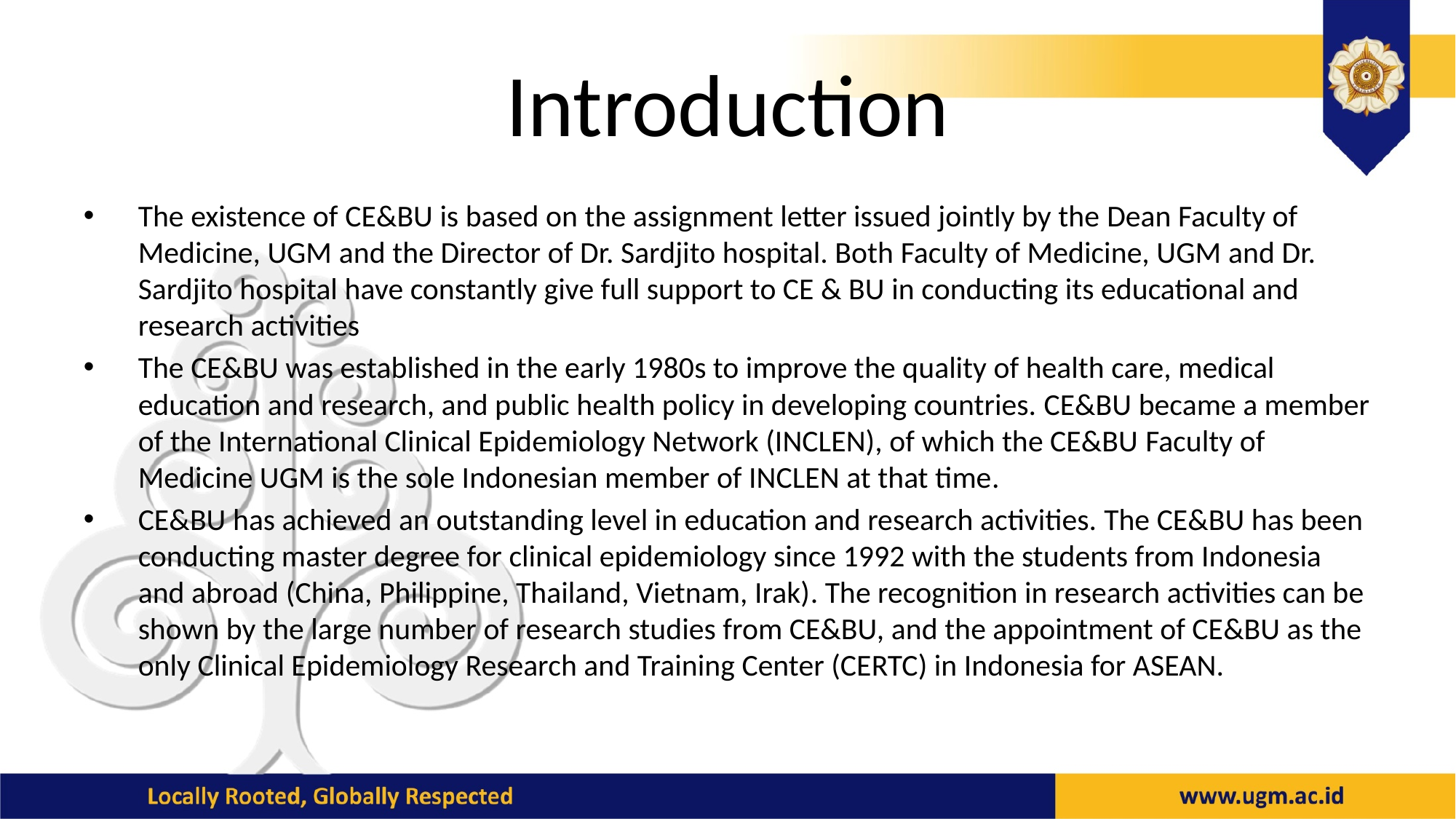

# Introduction
The existence of CE&BU is based on the assignment letter issued jointly by the Dean Faculty of Medicine, UGM and the Director of Dr. Sardjito hospital. Both Faculty of Medicine, UGM and Dr. Sardjito hospital have constantly give full support to CE & BU in conducting its educational and research activities
The CE&BU was established in the early 1980s to improve the quality of health care, medical education and research, and public health policy in developing countries. CE&BU became a member of the International Clinical Epidemiology Network (INCLEN), of which the CE&BU Faculty of Medicine UGM is the sole Indonesian member of INCLEN at that time.
CE&BU has achieved an outstanding level in education and research activities. The CE&BU has been conducting master degree for clinical epidemiology since 1992 with the students from Indonesia and abroad (China, Philippine, Thailand, Vietnam, Irak). The recognition in research activities can be shown by the large number of research studies from CE&BU, and the appointment of CE&BU as the only Clinical Epidemiology Research and Training Center (CERTC) in Indonesia for ASEAN.